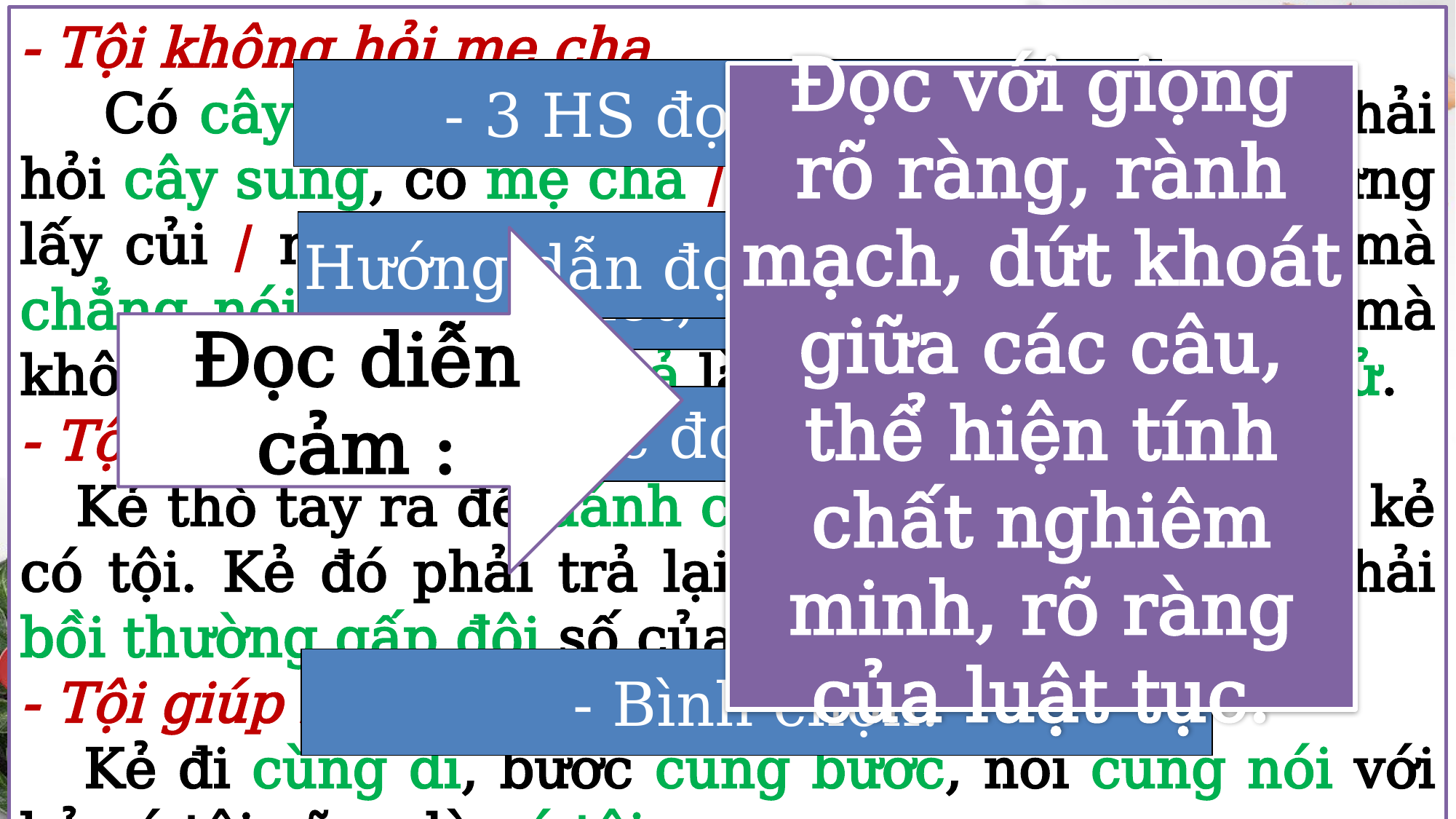

- Tội không hỏi mẹ cha.
    Có cây đa / phải hỏi cây đa, có cây sung / phải hỏi cây sung, có mẹ cha / phải hỏi mẹ cha. Đi rừng lấy củi / mà không hỏi cha, đi suối lấy nước / mà chẳng nói với mẹ ; bán cái này, mua cái nọ / mà không hỏi ông già bà cả là sai; phải đưa ra xét xử.
- Tội ăn cắp.
   Kẻ thò tay ra để đánh cắp của người khác / là kẻ có tội. Kẻ đó phải trả lại đủ giá ; ngoài ra / phải bồi thường gấp đôi số của cải đã lấy cắp.
- Tội giúp kẻ có tội.
   Kẻ đi cùng đi, bước cùng bước, nói cùng nói với kẻ có tội cũng là có tội.

- 3 HS đọc 3 đoạn.
Đọc với giọng rõ ràng, rành mạch, dứt khoát giữa các câu, thể hiện tính chất nghiêm minh, rõ ràng của luật tục.
- Hướng dẫn đọc đoạn diễn cảm.
Đọc diễn cảm :
- Nhận xét, chốt cách đọc.
- Thi đọc đoạn diễn cảm.
- Bình chọn.